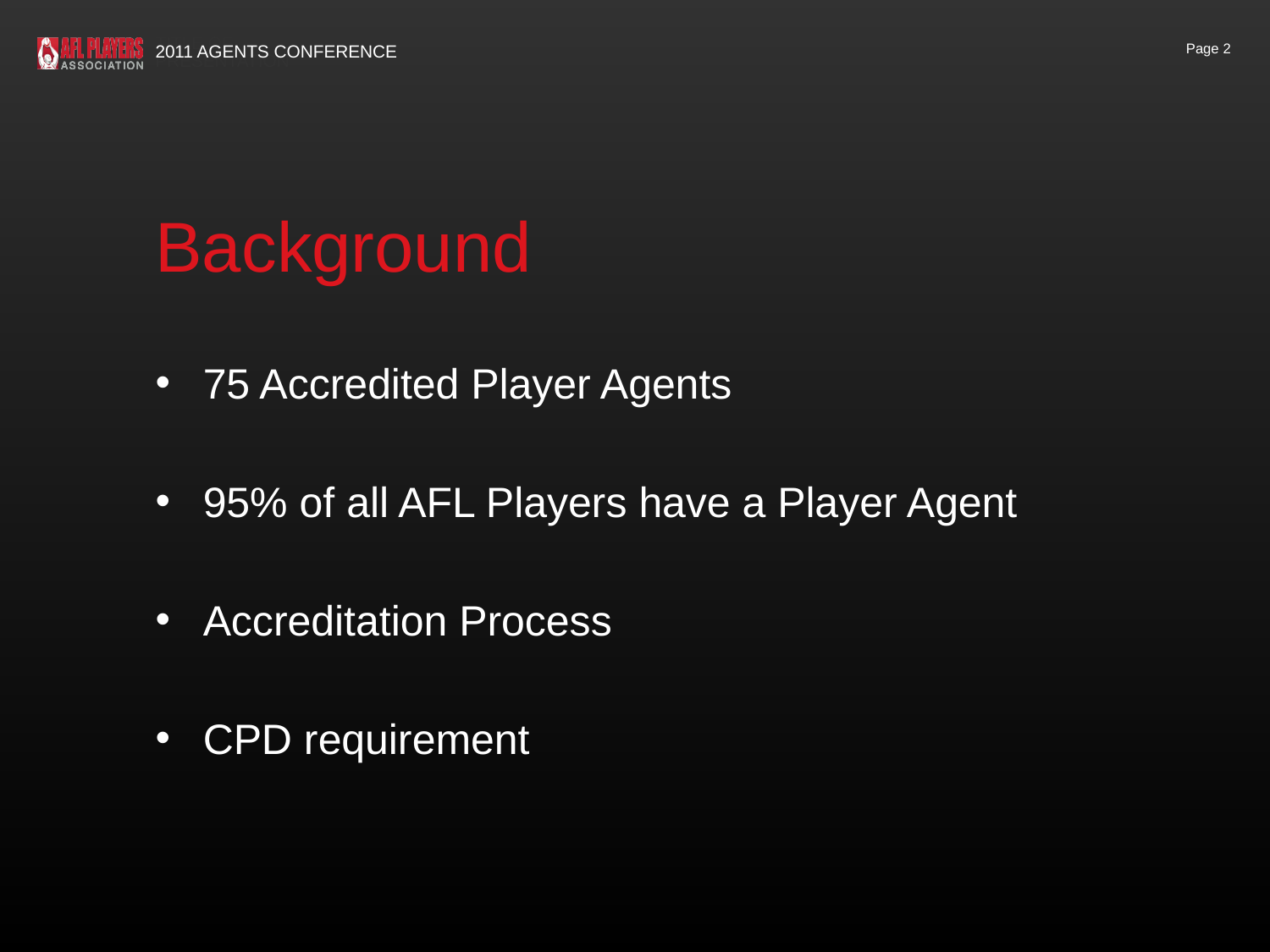

# Background
75 Accredited Player Agents

95% of all AFL Players have a Player Agent

Accreditation Process

CPD requirement